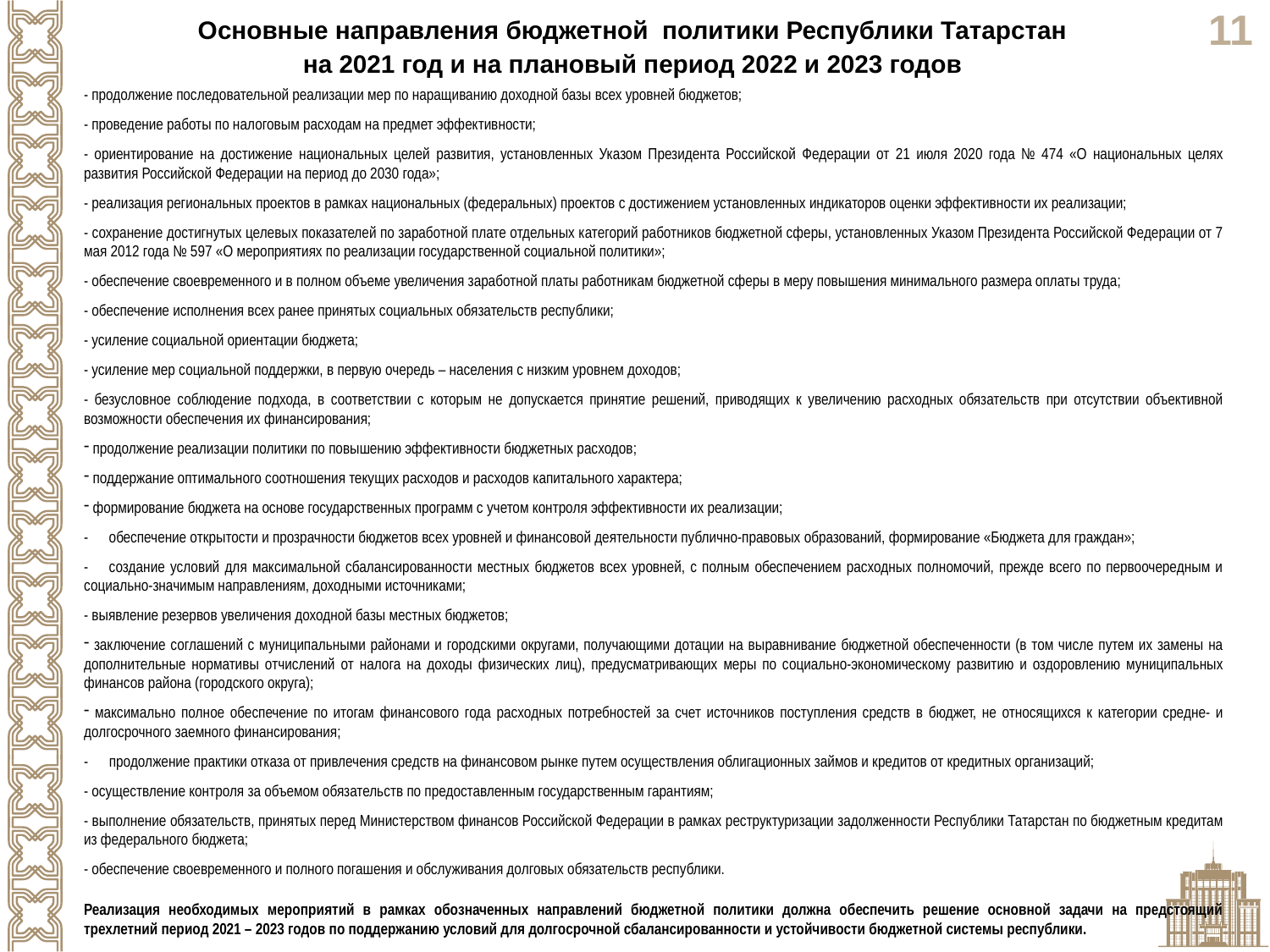

Основные направления бюджетной  политики Республики Татарстан
на 2021 год и на плановый период 2022 и 2023 годов

- продолжение последовательной реализации мер по наращиванию доходной базы всех уровней бюджетов;
- проведение работы по налоговым расходам на предмет эффективности;
- ориентирование на достижение национальных целей развития, установленных Указом Президента Российской Федерации от 21 июля 2020 года № 474 «О национальных целях развития Российской Федерации на период до 2030 года»;
- реализация региональных проектов в рамках национальных (федеральных) проектов с достижением установленных индикаторов оценки эффективности их реализации;
- сохранение достигнутых целевых показателей по заработной плате отдельных категорий работников бюджетной сферы, установленных Указом Президента Российской Федерации от 7 мая 2012 года № 597 «О мероприятиях по реализации государственной социальной политики»;
- обеспечение своевременного и в полном объеме увеличения заработной платы работникам бюджетной сферы в меру повышения минимального размера оплаты труда;
- обеспечение исполнения всех ранее принятых социальных обязательств республики;
- усиление социальной ориентации бюджета;
- усиление мер социальной поддержки, в первую очередь – населения с низким уровнем доходов;
- безусловное соблюдение подхода, в соответствии с которым не допускается принятие решений, приводящих к увеличению расходных обязательств при отсутствии объективной возможности обеспечения их финансирования;
 продолжение реализации политики по повышению эффективности бюджетных расходов;
 поддержание оптимального соотношения текущих расходов и расходов капитального характера;
 формирование бюджета на основе государственных программ с учетом контроля эффективности их реализации;
-	обеспечение открытости и прозрачности бюджетов всех уровней и финансовой деятельности публично-правовых образований, формирование «Бюджета для граждан»;
-	создание условий для максимальной сбалансированности местных бюджетов всех уровней, с полным обеспечением расходных полномочий, прежде всего по первоочередным и социально-значимым направлениям, доходными источниками;
- выявление резервов увеличения доходной базы местных бюджетов;
 заключение соглашений с муниципальными районами и городскими округами, получающими дотации на выравнивание бюджетной обеспеченности (в том числе путем их замены на дополнительные нормативы отчислений от налога на доходы физических лиц), предусматривающих меры по социально-экономическому развитию и оздоровлению муниципальных финансов района (городского округа);
 максимально полное обеспечение по итогам финансового года расходных потребностей за счет источников поступления средств в бюджет, не относящихся к категории средне- и долгосрочного заемного финансирования;
-	продолжение практики отказа от привлечения средств на финансовом рынке путем осуществления облигационных займов и кредитов от кредитных организаций;
- осуществление контроля за объемом обязательств по предоставленным государственным гарантиям;
- выполнение обязательств, принятых перед Министерством финансов Российской Федерации в рамках реструктуризации задолженности Республики Татарстан по бюджетным кредитам из федерального бюджета;
- обеспечение своевременного и полного погашения и обслуживания долговых обязательств республики.
Реализация необходимых мероприятий в рамках обозначенных направлений бюджетной политики должна обеспечить решение основной задачи на предстоящий трехлетний период 2021 – 2023 годов по поддержанию условий для долгосрочной сбалансированности и устойчивости бюджетной системы республики.